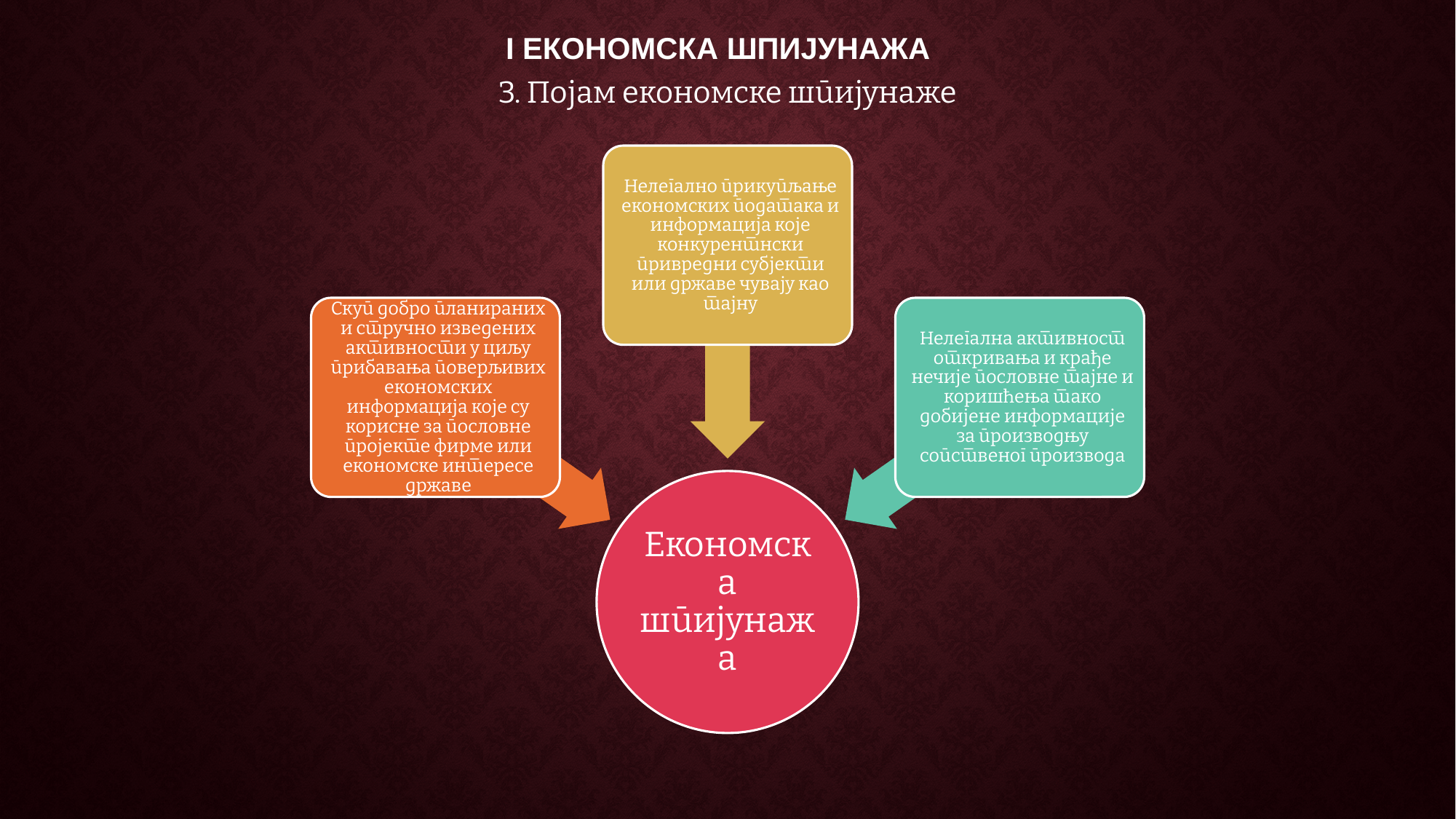

# I Економска шпијунажа
3. Појам економске шпијунаже

Економска шпијунажа
Скуп добро планираних и стручно изведених активности у циљу прибавања поверљивих економских информација које су корисне за пословне пројекте фирме или економске интересе државе
Нелегално прикупљање економских података и информација које конкурентнски привредни субјекти или државе чувају као тајну
Нелегална активност откривања и крађе нечије пословне тајне и коришћења тако добијене информације за производњу сопственог производа